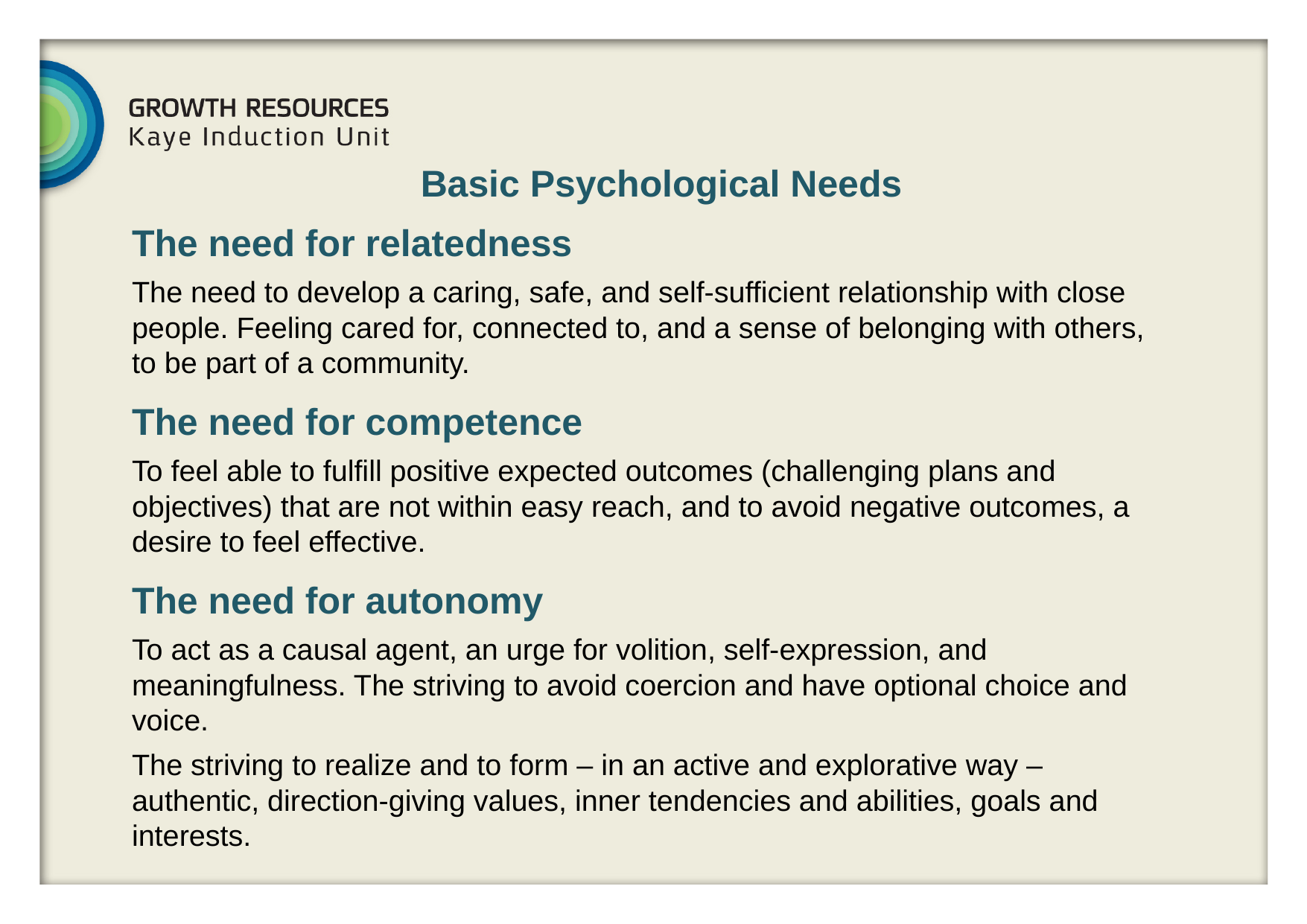

Basic Psychological Needs
The need for relatedness
The need to develop a caring, safe, and self-sufficient relationship with close people. Feeling cared for, connected to, and a sense of belonging with others, to be part of a community.
The need for competence
To feel able to fulfill positive expected outcomes (challenging plans and objectives) that are not within easy reach, and to avoid negative outcomes, a desire to feel effective.
The need for autonomy
To act as a causal agent, an urge for volition, self-expression, and meaningfulness. The striving to avoid coercion and have optional choice and voice.
The striving to realize and to form – in an active and explorative way – authentic, direction-giving values, inner tendencies and abilities, goals and interests.